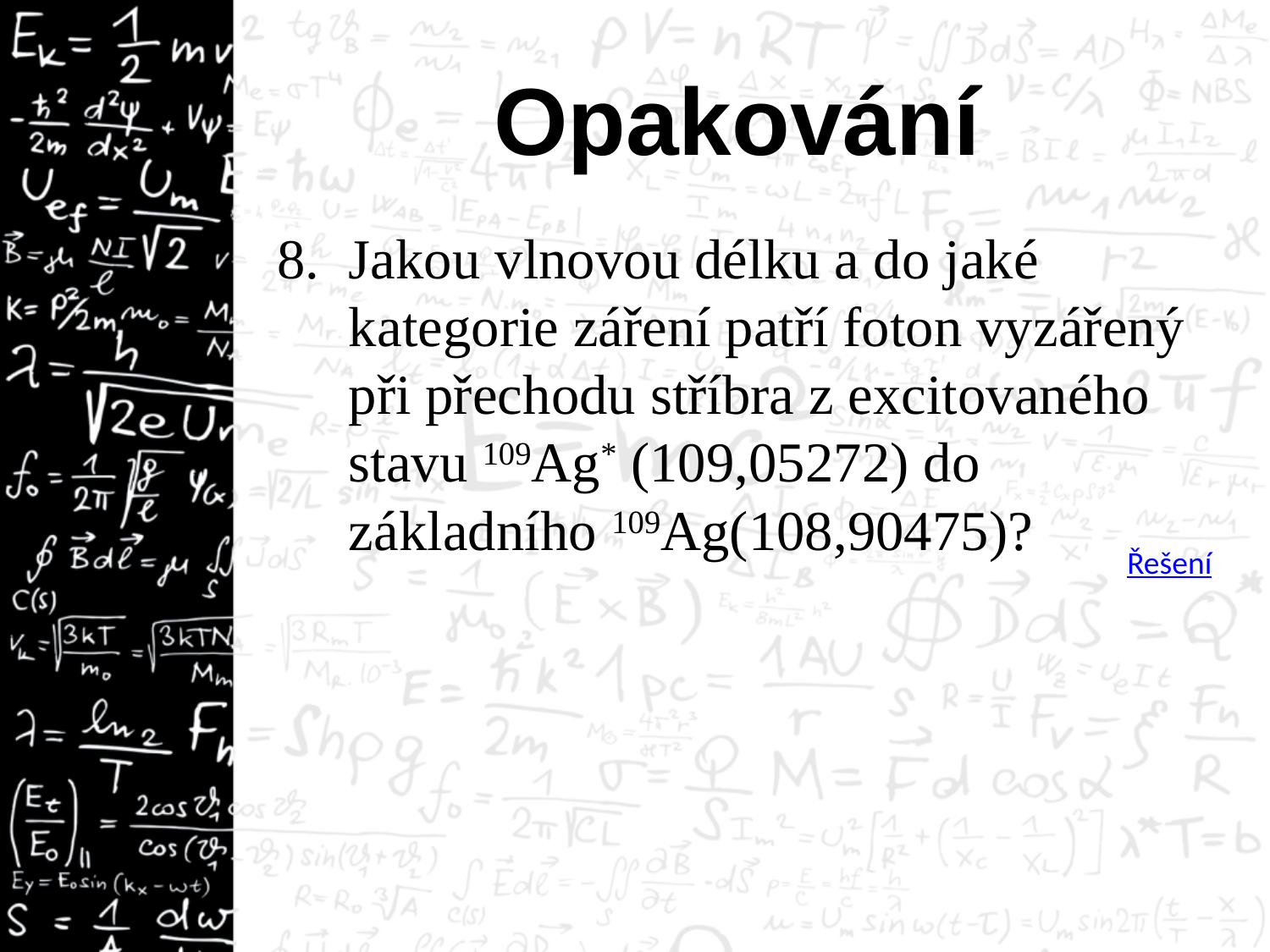

# Opakování
Jakou vlnovou délku a do jaké kategorie záření patří foton vyzářený při přechodu stříbra z excitovaného stavu 109Ag* (109,05272) do základního 109Ag(108,90475)?

Řešení